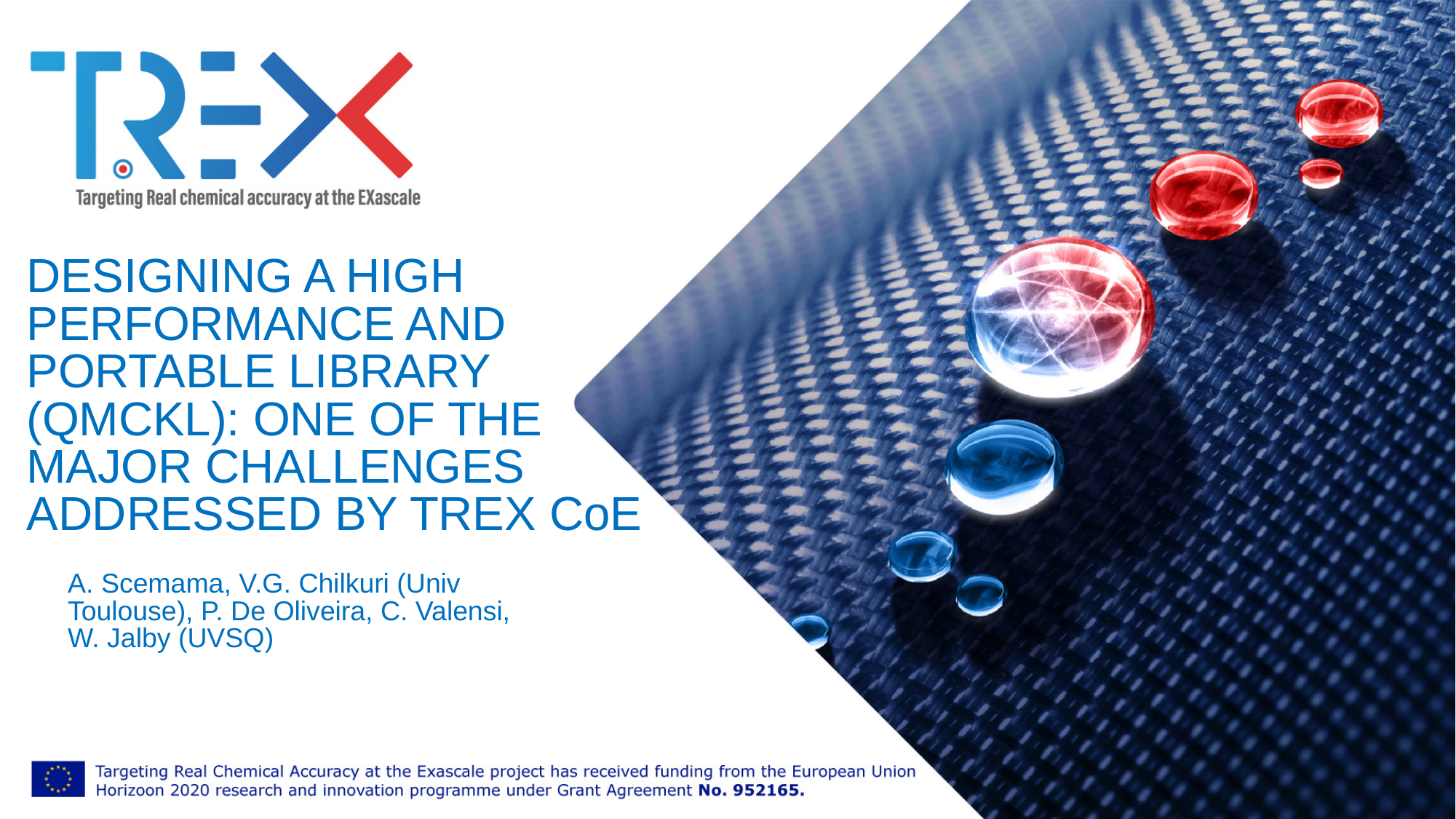

# DESIGNING A HIGH PERFORMANCE AND PORTABLE LIBRARY (QMCKL): ONE OF THE MAJOR CHALLENGES ADDRESSED BY TREX CoE
A. Scemama, V.G. Chilkuri (Univ Toulouse), P. De Oliveira, C. Valensi, W. Jalby (UVSQ)